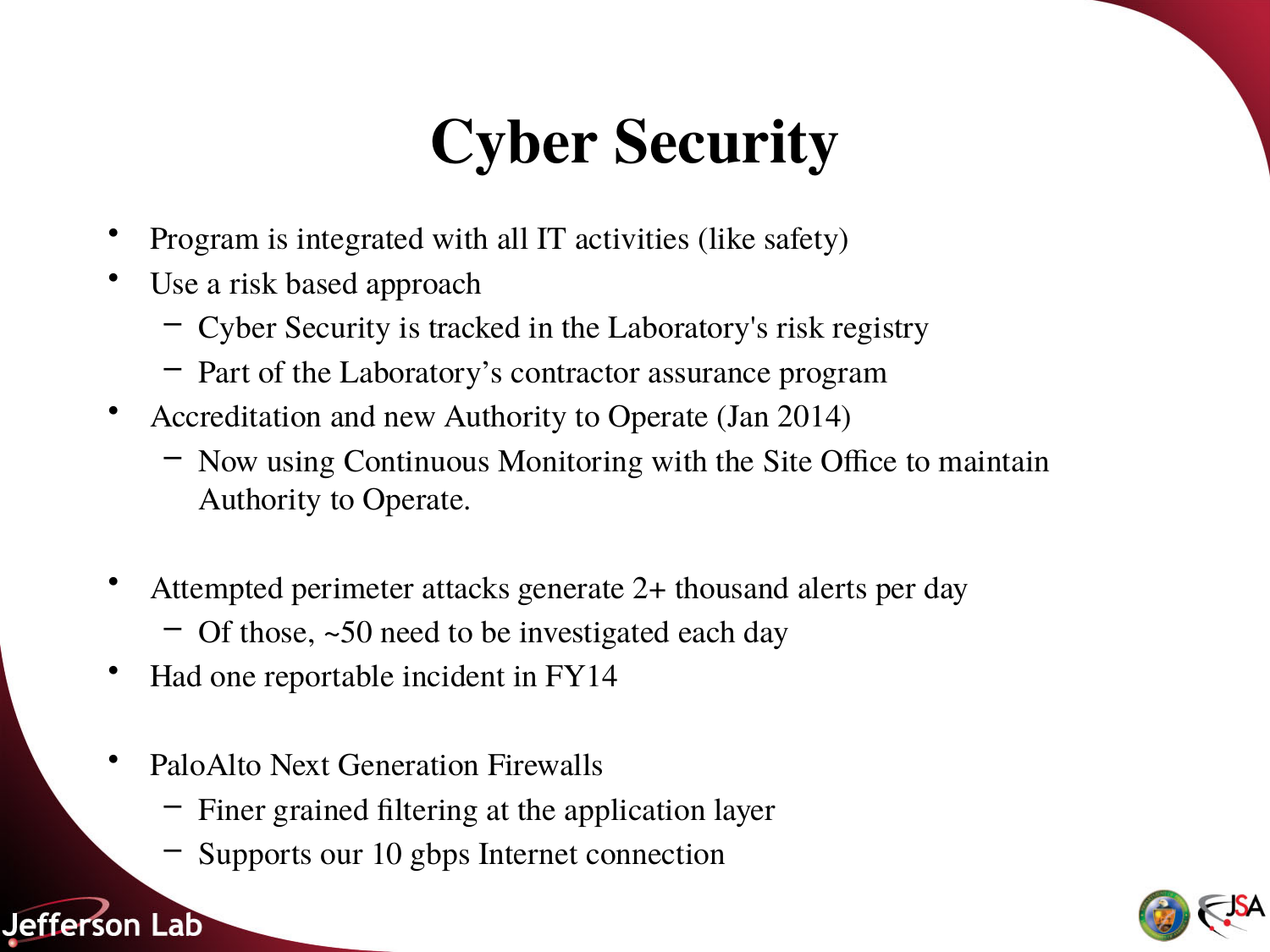

# Cyber Security
Program is integrated with all IT activities (like safety)
Use a risk based approach
Cyber Security is tracked in the Laboratory's risk registry
Part of the Laboratory’s contractor assurance program
Accreditation and new Authority to Operate (Jan 2014)
Now using Continuous Monitoring with the Site Office to maintain Authority to Operate.

Attempted perimeter attacks generate 2+ thousand alerts per day
Of those, ~50 need to be investigated each day
Had one reportable incident in FY14

PaloAlto Next Generation Firewalls
Finer grained filtering at the application layer
Supports our 10 gbps Internet connection